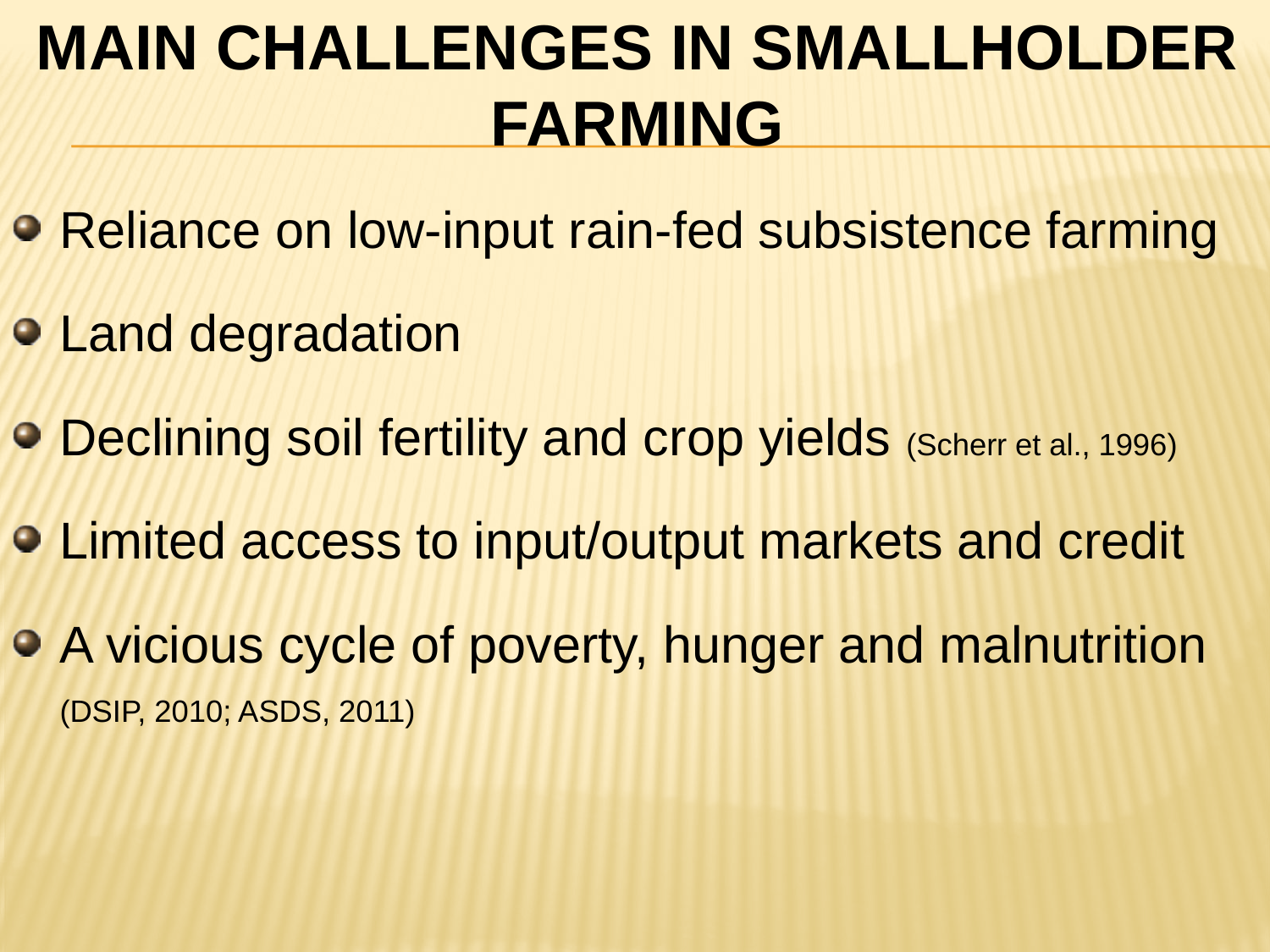

MAIN CHALLENGES IN SMALLHOLDER FARMING
Reliance on low-input rain-fed subsistence farming
Land degradation
Declining soil fertility and crop yields (Scherr et al., 1996)
Limited access to input/output markets and credit
A vicious cycle of poverty, hunger and malnutrition (DSIP, 2010; ASDS, 2011)